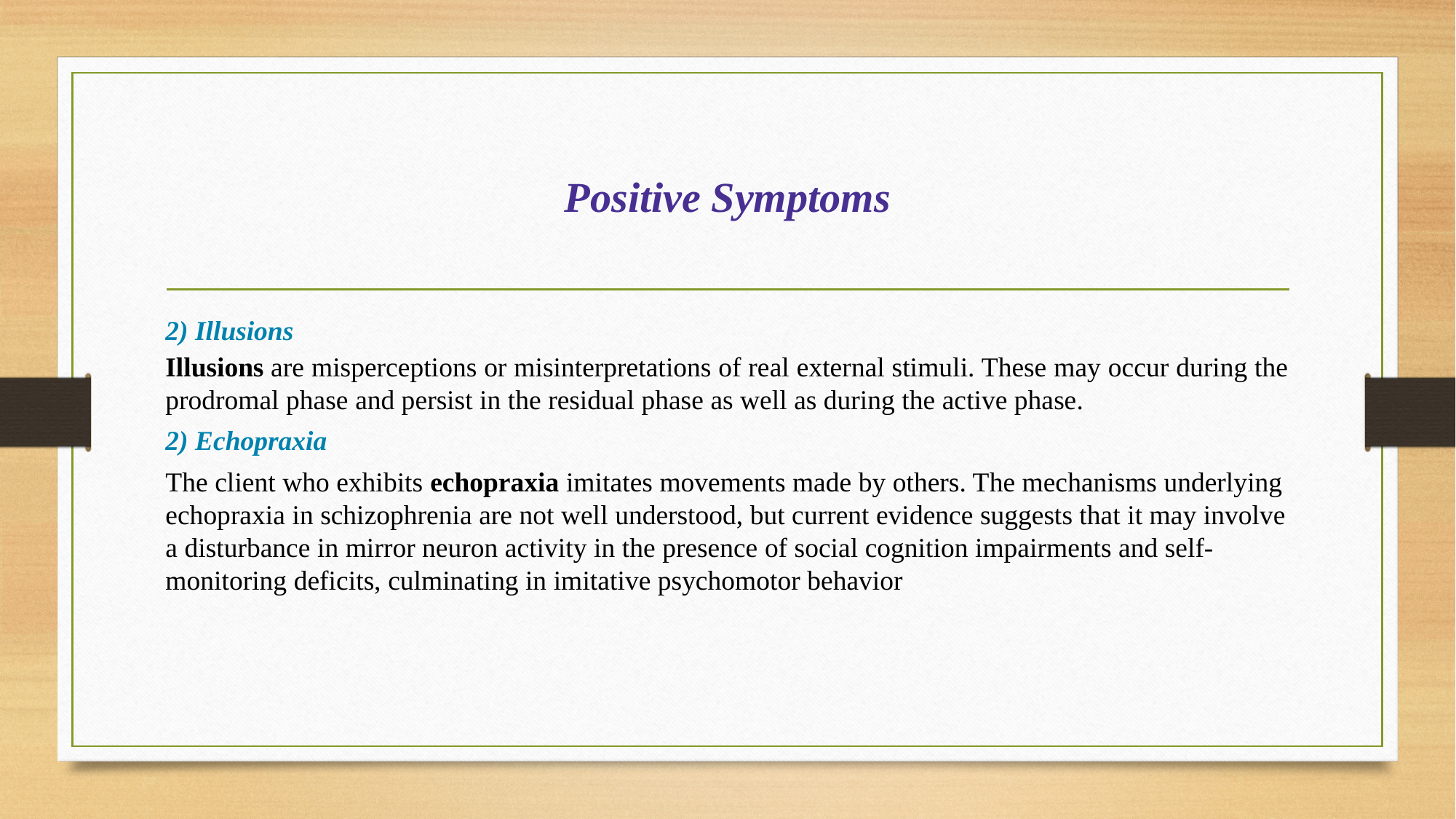

# Positive Symptoms
2) Illusions
Illusions are misperceptions or misinterpretations of real external stimuli. These may occur during the prodromal phase and persist in the residual phase as well as during the active phase.
2) Echopraxia
The client who exhibits echopraxia imitates movements made by others. The mechanisms underlying echopraxia in schizophrenia are not well understood, but current evidence suggests that it may involve a disturbance in mirror neuron activity in the presence of social cognition impairments and self-monitoring deficits, culminating in imitative psychomotor behavior